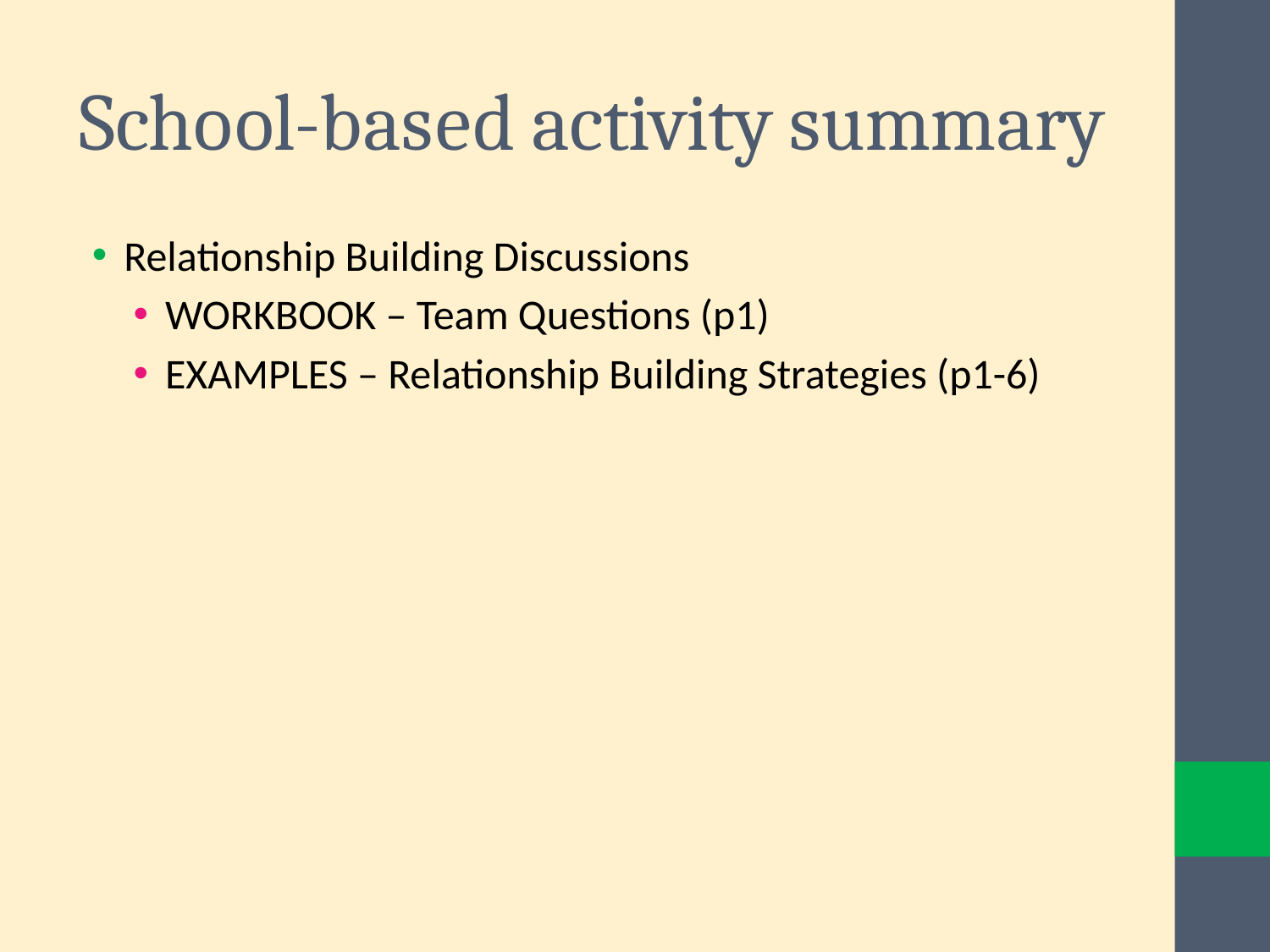

# School-based activity summary
Relationship Building Discussions
WORKBOOK – Team Questions (p1)
EXAMPLES – Relationship Building Strategies (p1-6)